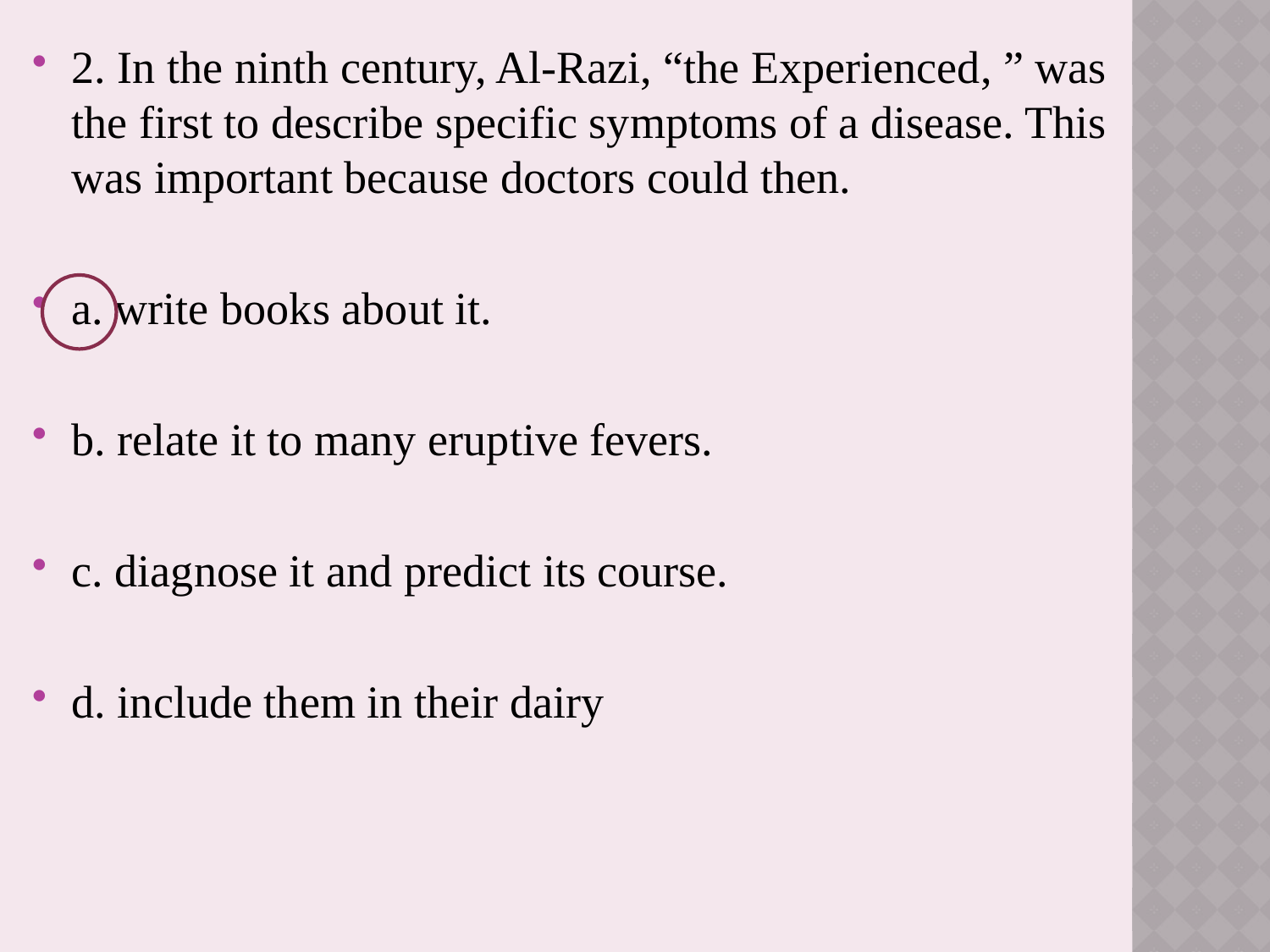

2. In the ninth century, Al-Razi, “the Experienced, ” was the first to describe specific symptoms of a disease. This was important because doctors could then.

a. write books about it.

b. relate it to many eruptive fevers.

c. diagnose it and predict its course.

d. include them in their dairy